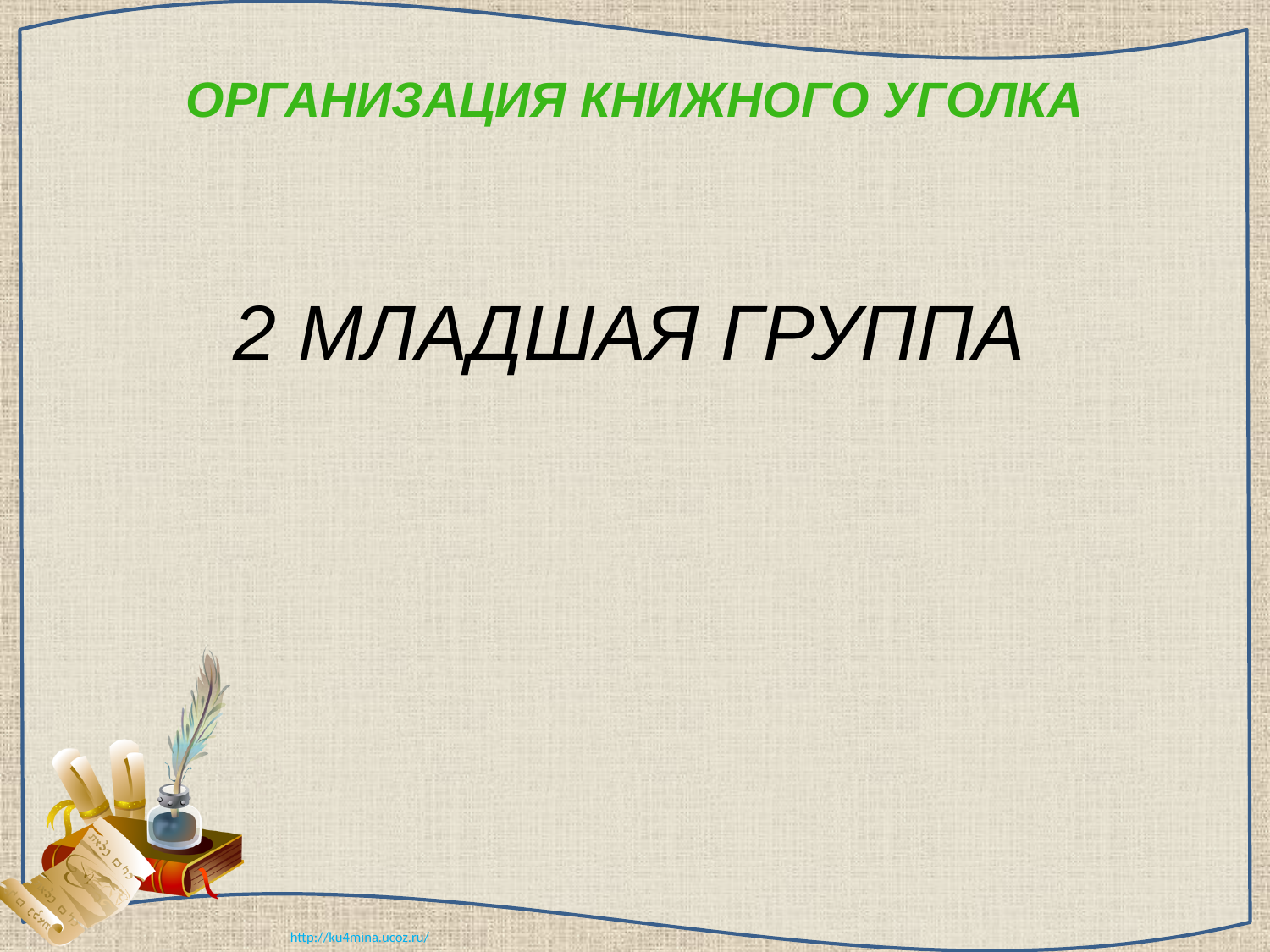

# ОРГАНИЗАЦИЯ КНИЖНОГО УГОЛКА
2 МЛАДШАЯ ГРУППА